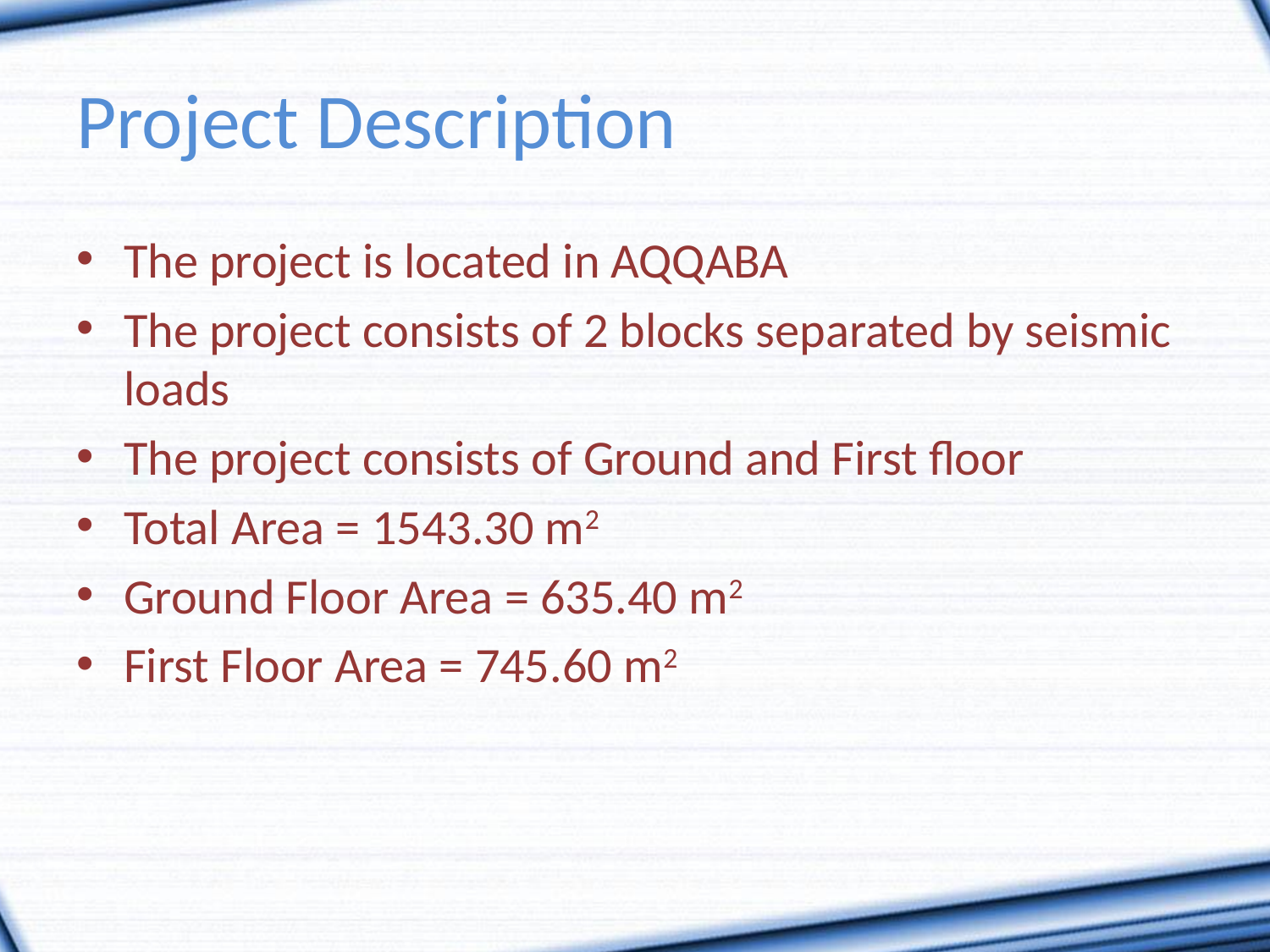

# Project Description
The project is located in AQQABA
The project consists of 2 blocks separated by seismic loads
The project consists of Ground and First floor
Total Area = 1543.30 m2
Ground Floor Area = 635.40 m2
First Floor Area = 745.60 m2